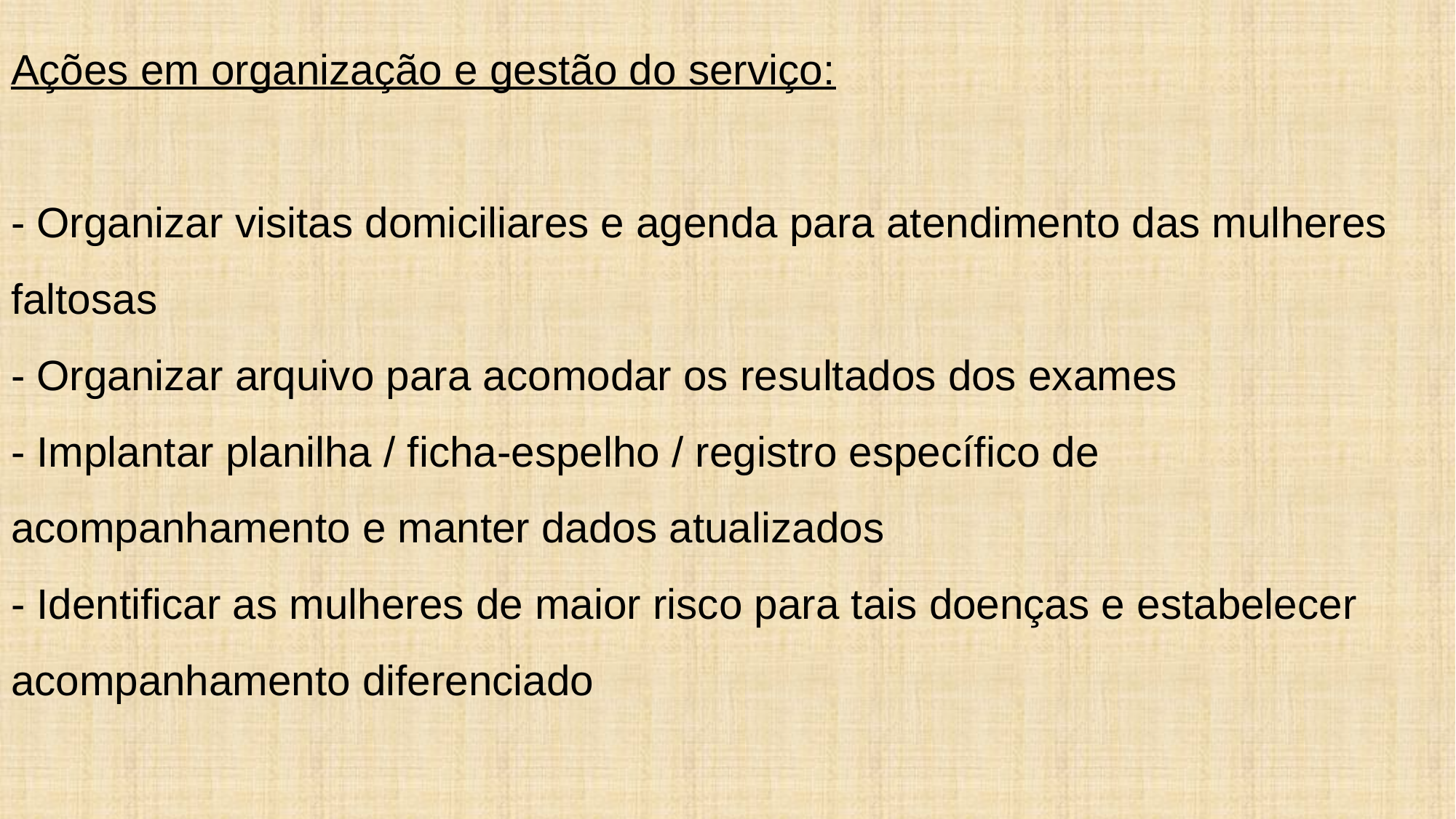

# Ações em organização e gestão do serviço: - Organizar visitas domiciliares e agenda para atendimento das mulheres faltosas - Organizar arquivo para acomodar os resultados dos exames - Implantar planilha / ficha-espelho / registro específico de acompanhamento e manter dados atualizados - Identificar as mulheres de maior risco para tais doenças e estabelecer acompanhamento diferenciado